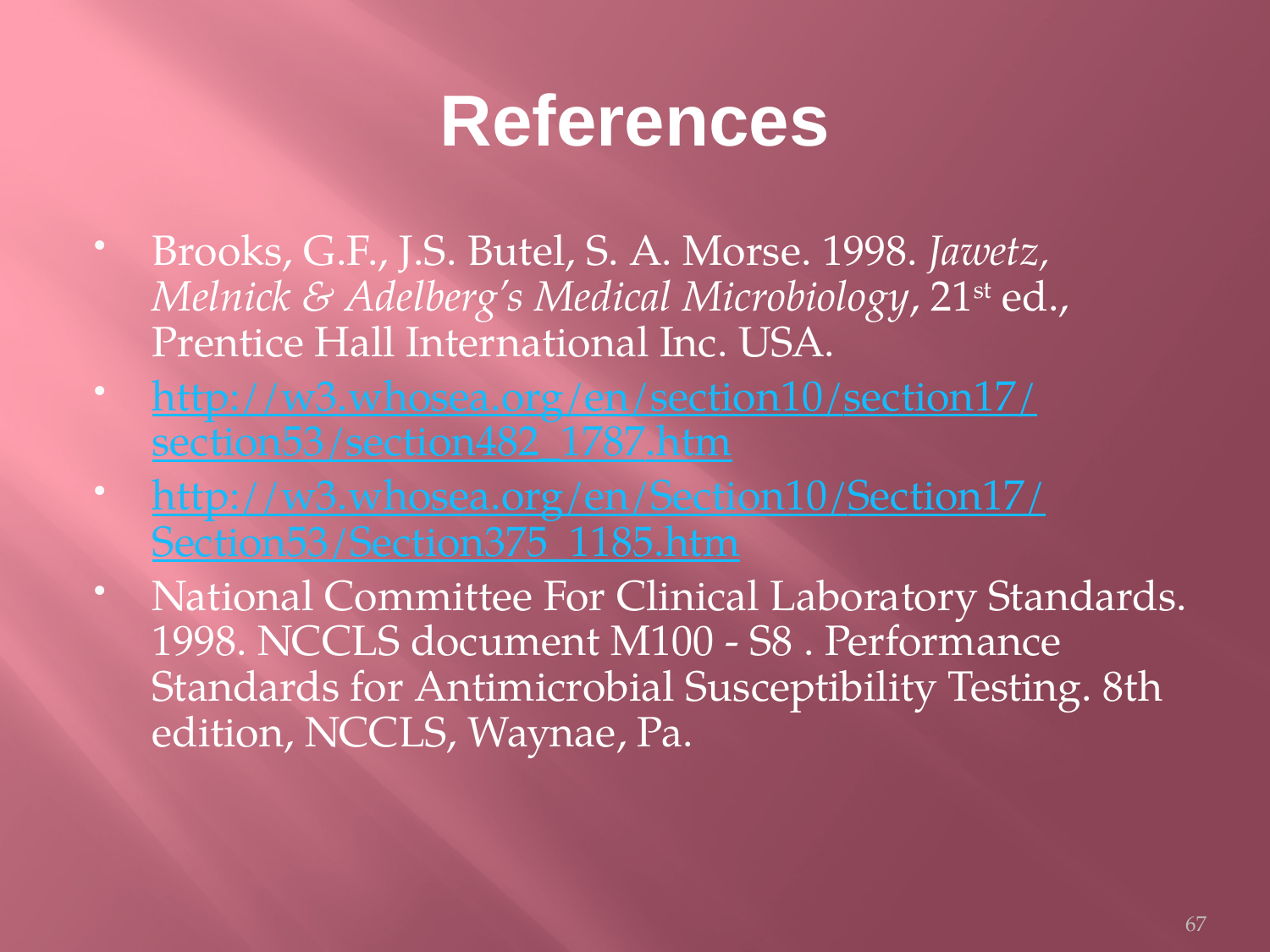

# References
Brooks, G.F., J.S. Butel, S. A. Morse. 1998. Jawetz, Melnick & Adelberg’s Medical Microbiology, 21st ed., Prentice Hall International Inc. USA.
http://w3.whosea.org/en/section10/section17/section53/section482_1787.htm
http://w3.whosea.org/en/Section10/Section17/Section53/Section375_1185.htm
National Committee For Clinical Laboratory Standards. 1998. NCCLS document M100 - S8 . Performance Standards for Antimicrobial Susceptibility Testing. 8th edition, NCCLS, Waynae, Pa.

67